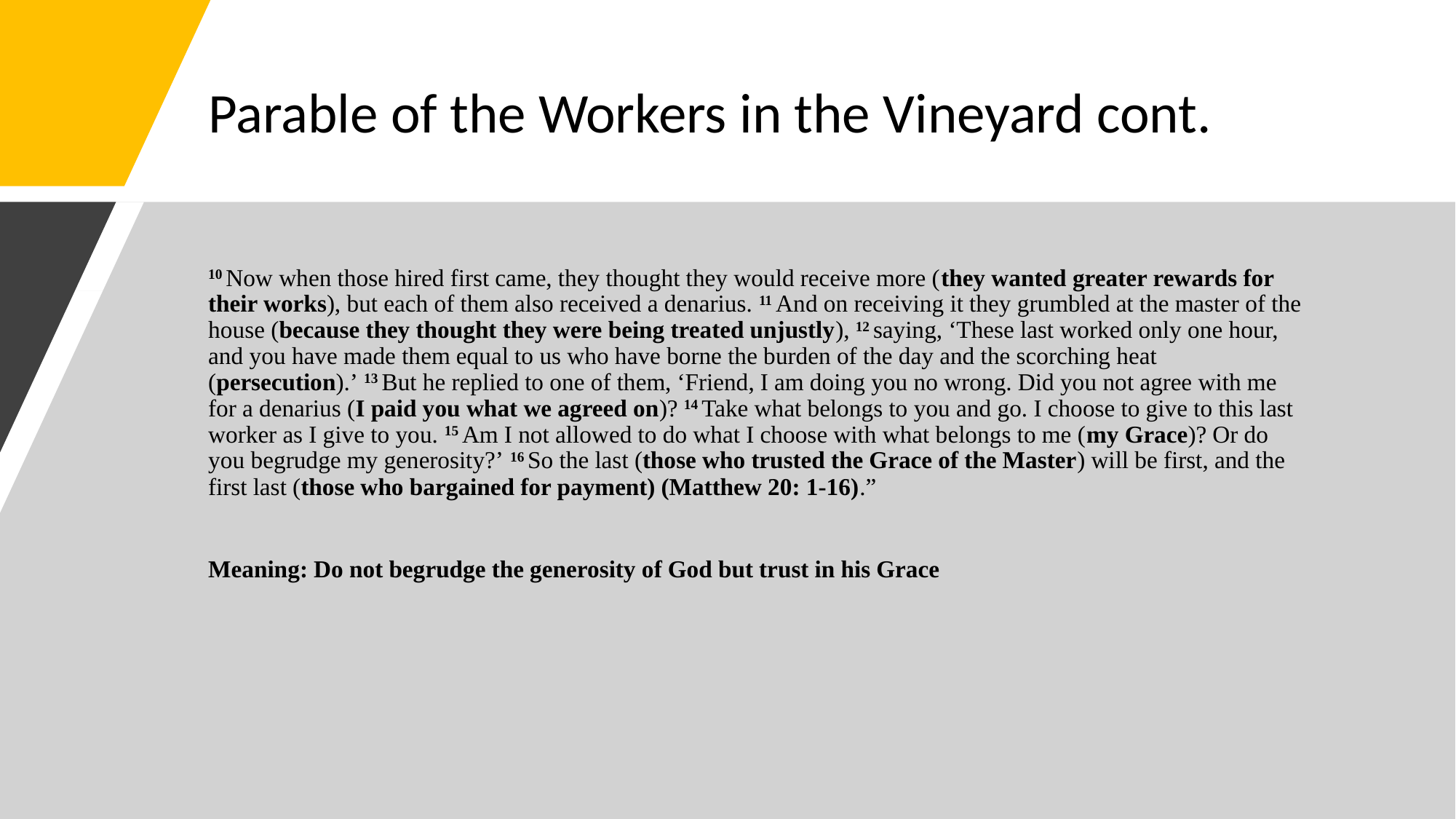

# Parable of the Workers in the Vineyard cont.

10 Now when those hired first came, they thought they would receive more (they wanted greater rewards for their works), but each of them also received a denarius. 11 And on receiving it they grumbled at the master of the house (because they thought they were being treated unjustly), 12 saying, ‘These last worked only one hour, and you have made them equal to us who have borne the burden of the day and the scorching heat (persecution).’ 13 But he replied to one of them, ‘Friend, I am doing you no wrong. Did you not agree with me for a denarius (I paid you what we agreed on)? 14 Take what belongs to you and go. I choose to give to this last worker as I give to you. 15 Am I not allowed to do what I choose with what belongs to me (my Grace)? Or do you begrudge my generosity?’ 16 So the last (those who trusted the Grace of the Master) will be first, and the first last (those who bargained for payment) (Matthew 20: 1-16).”

Meaning: Do not begrudge the generosity of God but trust in his Grace